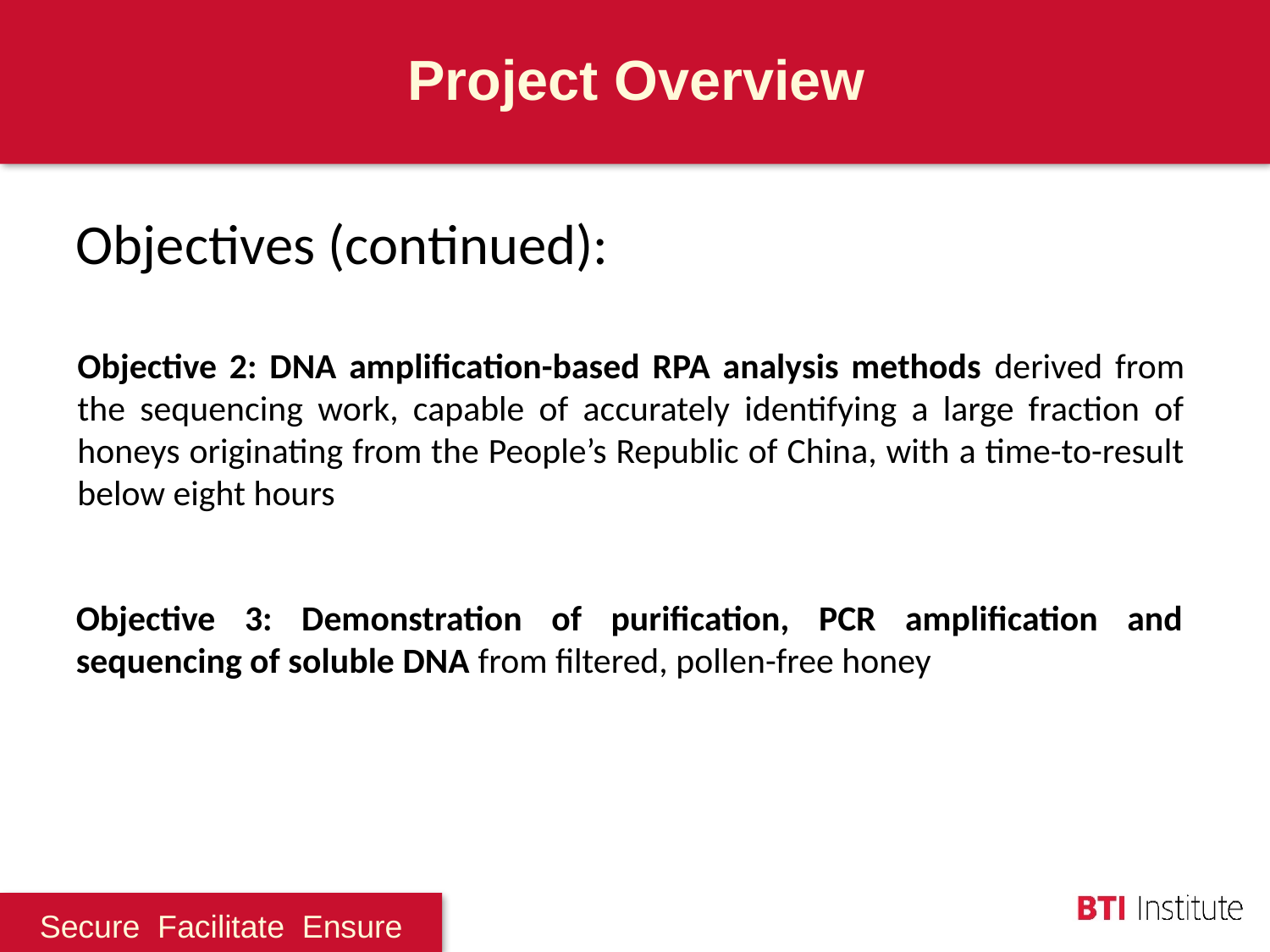

Project Overview
Objectives (continued):
Objective 2: DNA amplification-based RPA analysis methods derived from the sequencing work, capable of accurately identifying a large fraction of honeys originating from the People’s Republic of China, with a time-to-result below eight hours
Objective 3: Demonstration of purification, PCR amplification and sequencing of soluble DNA from filtered, pollen-free honey